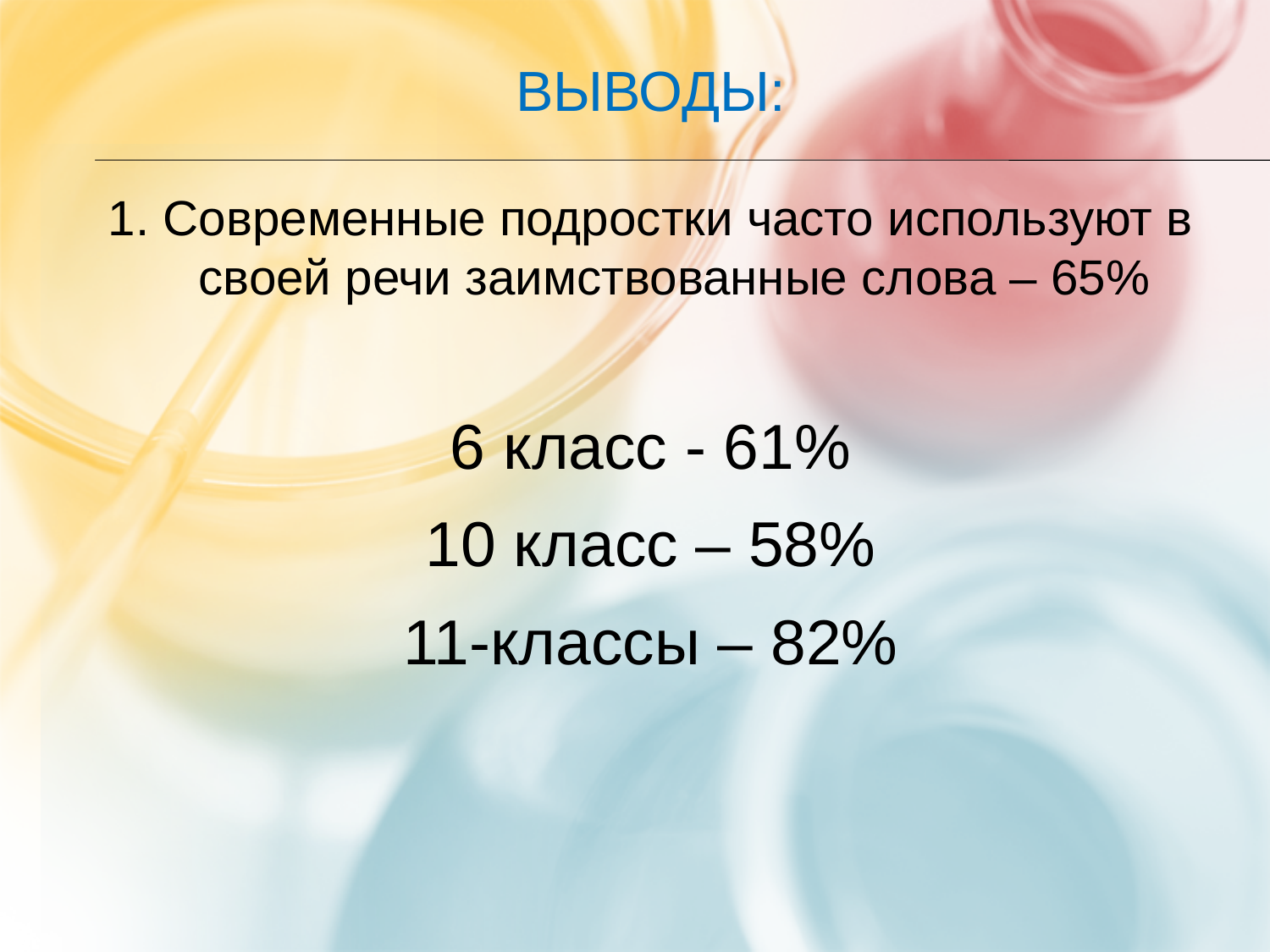

# Выводы:
1. Современные подростки часто используют в своей речи заимствованные слова – 65%

6 класс - 61%
10 класс – 58%
11-классы – 82%